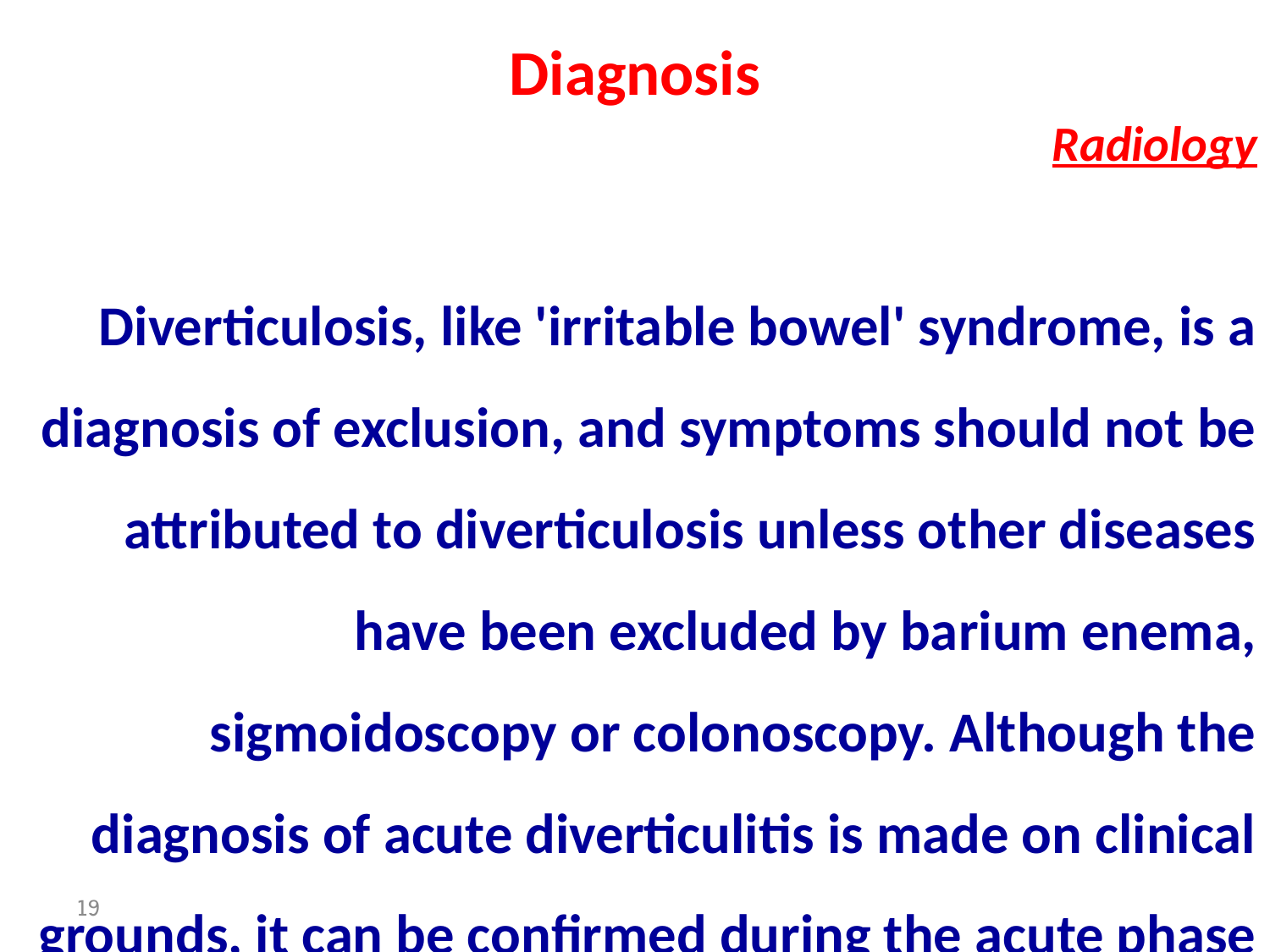

Diagnosis
Radiology

Diverticulosis, like 'irritable bowel' syndrome, is a diagnosis of exclusion, and symptoms should not be attributed to diverticulosis unless other diseases have been excluded by barium enema, sigmoidoscopy or colonoscopy. Although the diagnosis of acute diverticulitis is made on clinical grounds, it can be confirmed during the acute phase by (CT).

19